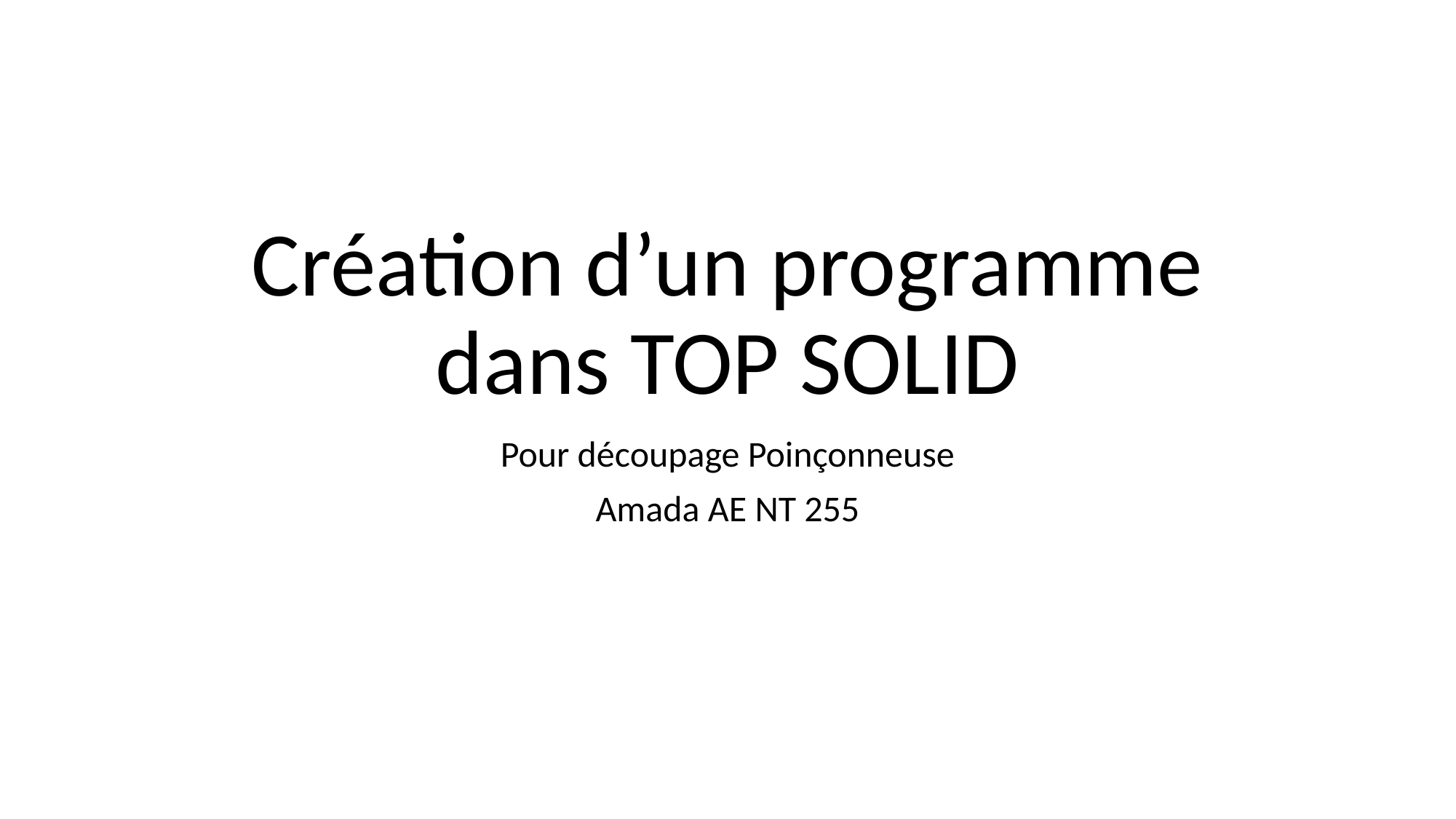

# Création d’un programme dans TOP SOLID
Pour découpage Poinçonneuse
Amada AE NT 255